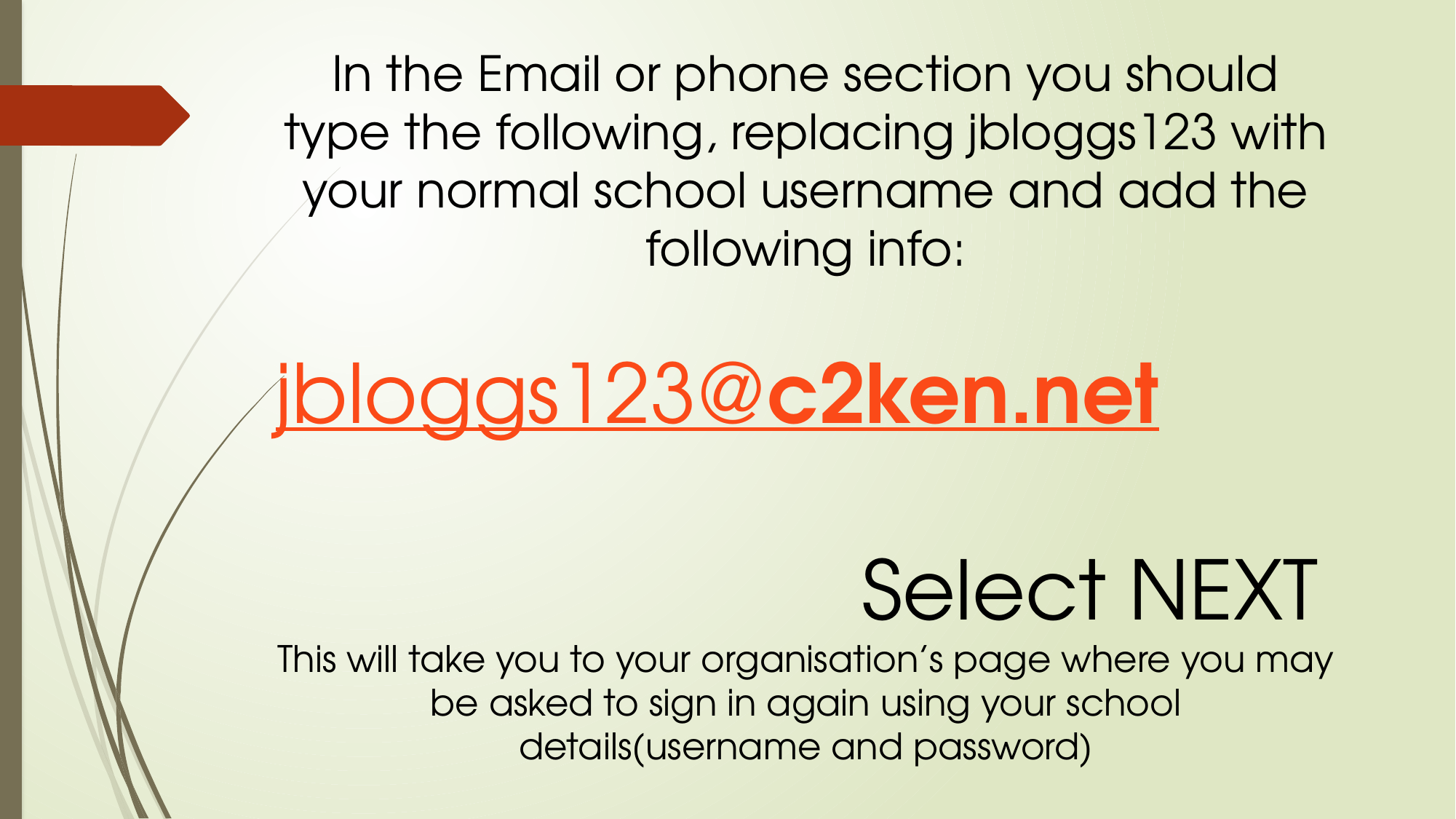

In the Email or phone section you should type the following, replacing jbloggs123 with your normal school username and add the following info:

jbloggs123@c2ken.net

                         Select NEXT
This will take you to your organisation’s page where you may be asked to sign in again using your school details(username and password)